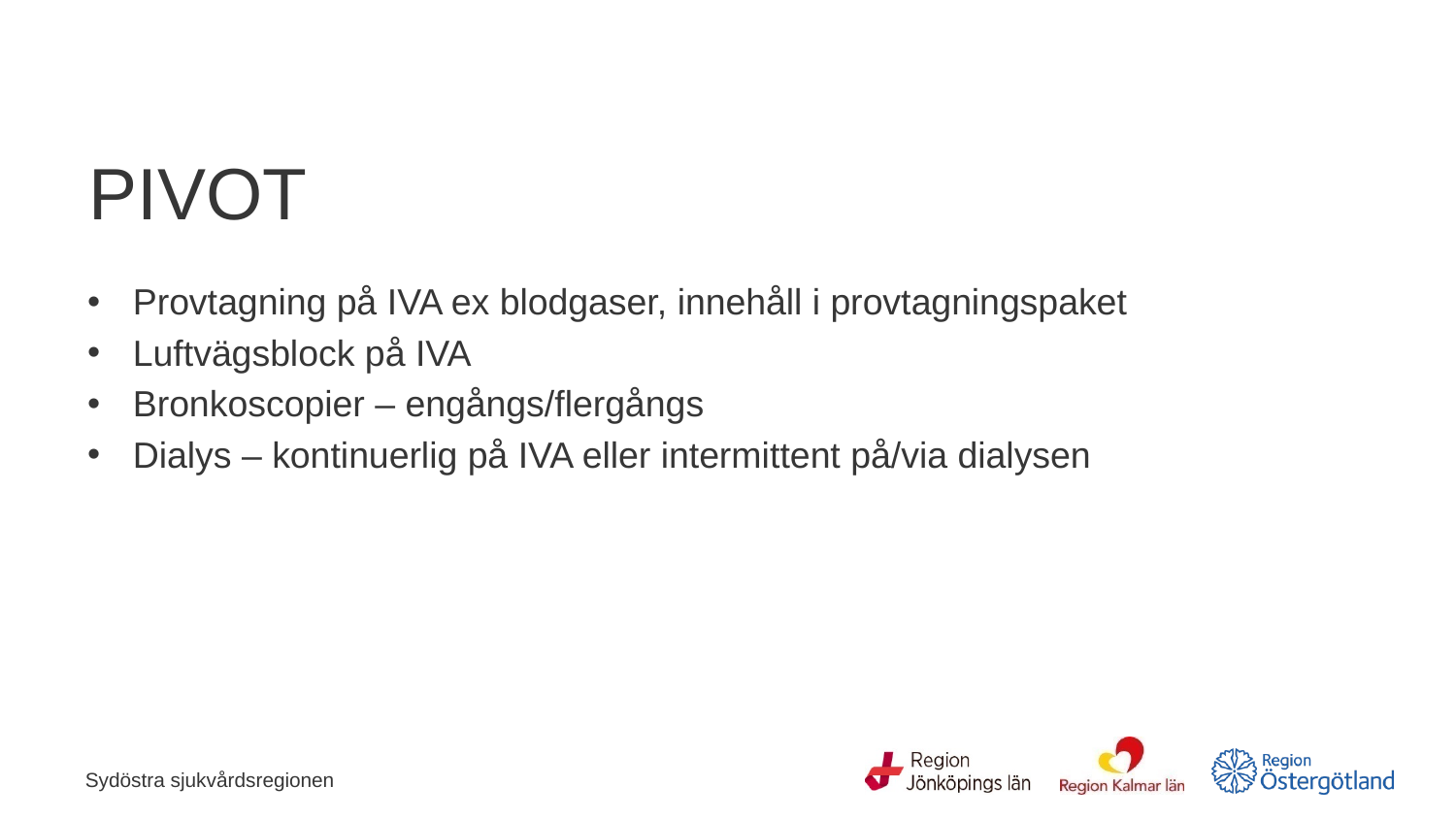

# PIVOT
Provtagning på IVA ex blodgaser, innehåll i provtagningspaket
Luftvägsblock på IVA
Bronkoscopier – engångs/flergångs
Dialys – kontinuerlig på IVA eller intermittent på/via dialysen